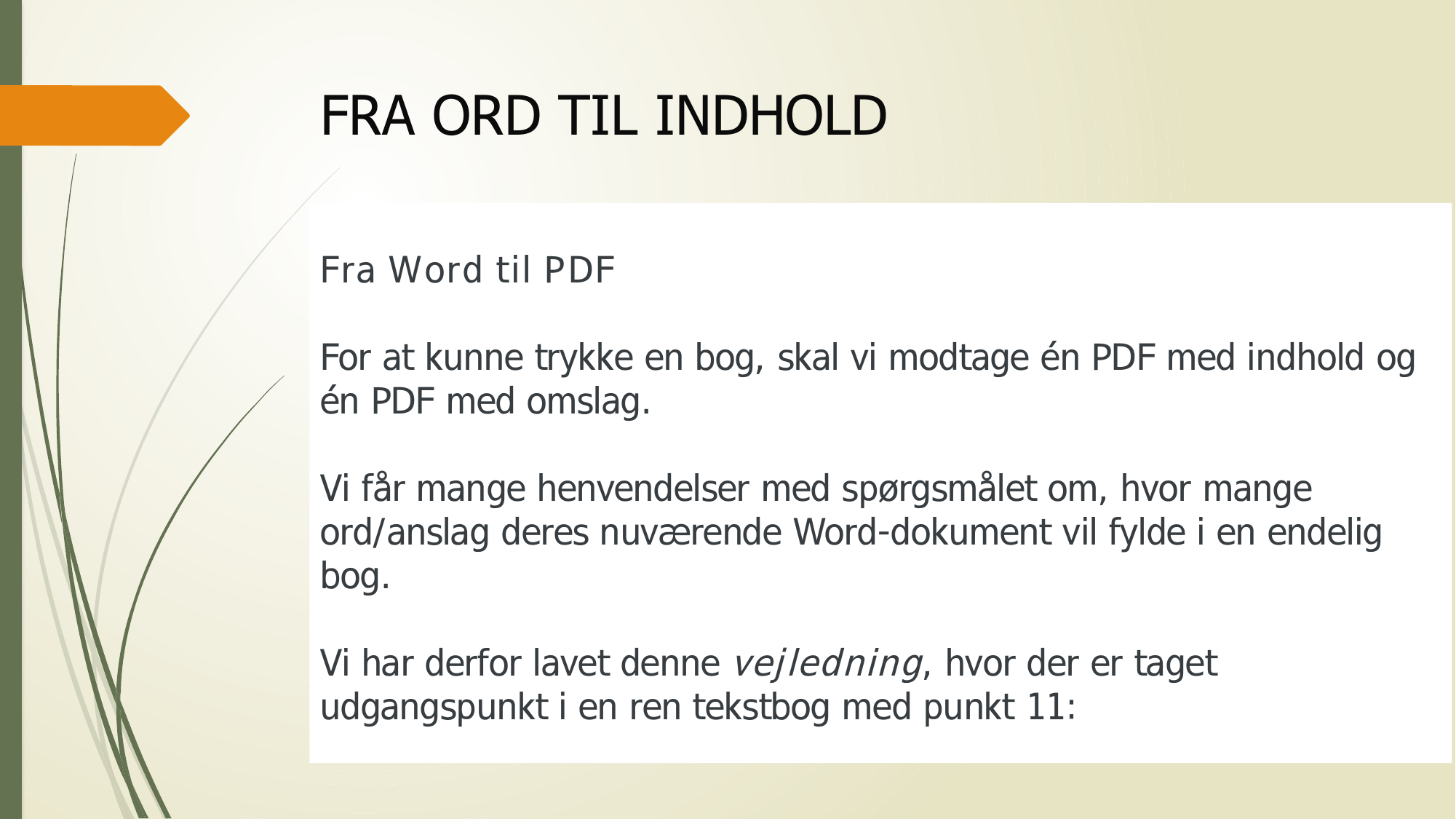

# FRA ORD TIL INDHOLD
Fra Word til PDF
For at kunne trykke en bog, skal vi modtage én PDF med indhold og én PDF med omslag.
Vi får mange henvendelser med spørgsmålet om, hvor mange ord/anslag deres nuværende Word-dokument vil fylde i en endelig bog.

Vi har derfor lavet denne vejledning, hvor der er taget udgangspunkt i en ren tekstbog med punkt 11: